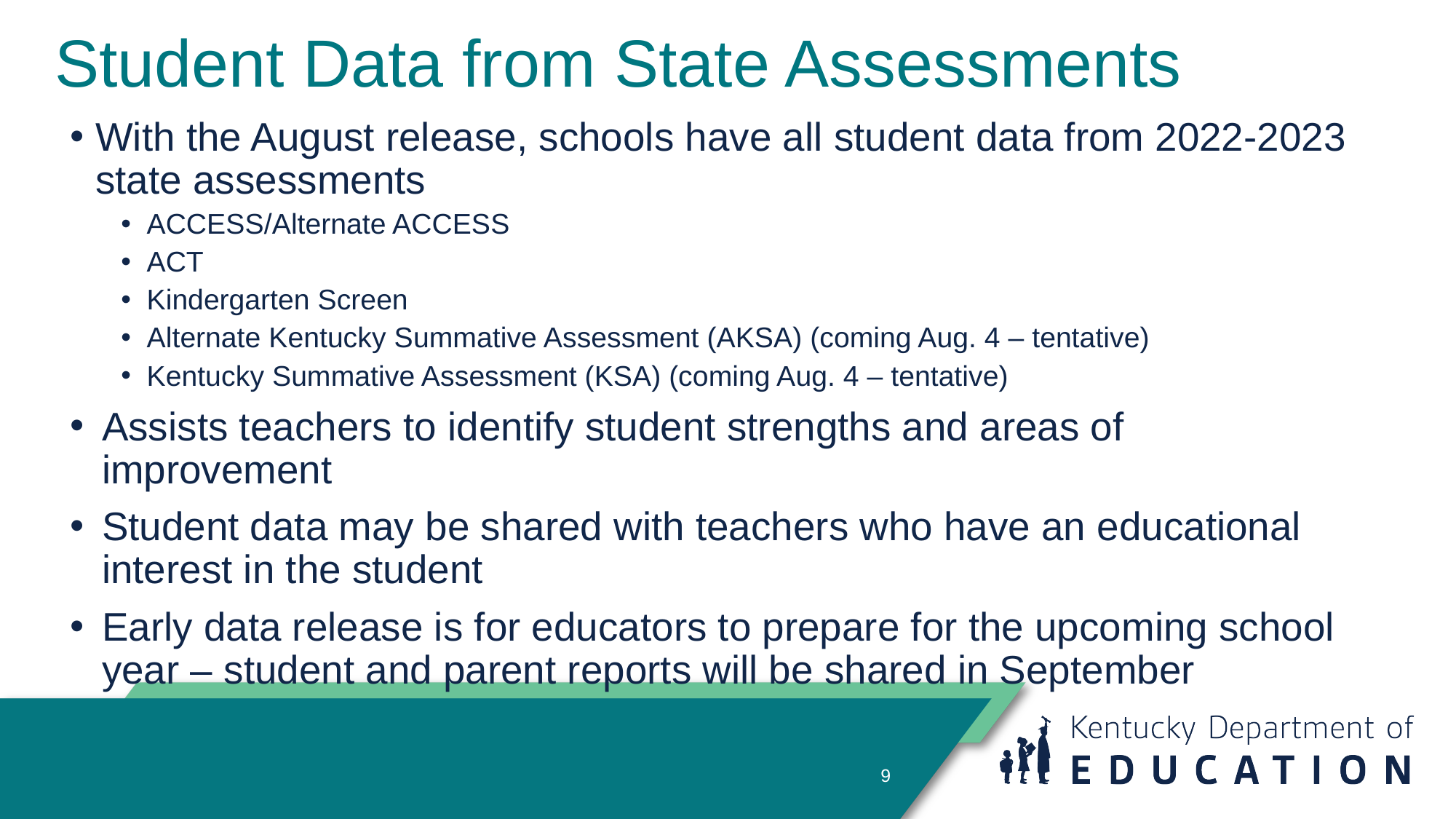

# Student Data from State Assessments
With the August release, schools have all student data from 2022-2023 state assessments
ACCESS/Alternate ACCESS
ACT
Kindergarten Screen
Alternate Kentucky Summative Assessment (AKSA) (coming Aug. 4 – tentative)
Kentucky Summative Assessment (KSA) (coming Aug. 4 – tentative)
Assists teachers to identify student strengths and areas of improvement
Student data may be shared with teachers who have an educational interest in the student
Early data release is for educators to prepare for the upcoming school year – student and parent reports will be shared in September

9